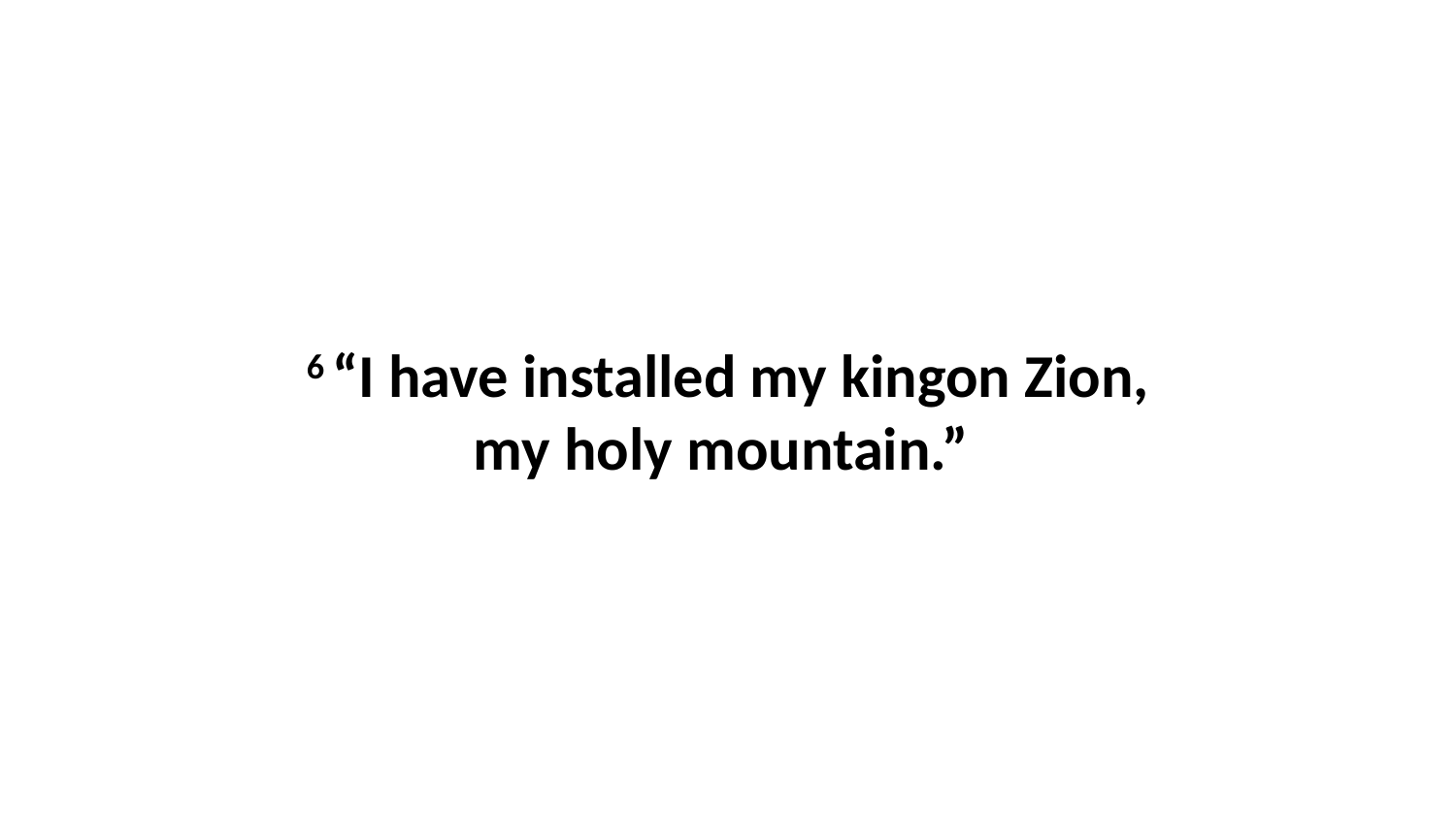

6 “I have installed my kingon Zion, my holy mountain.”